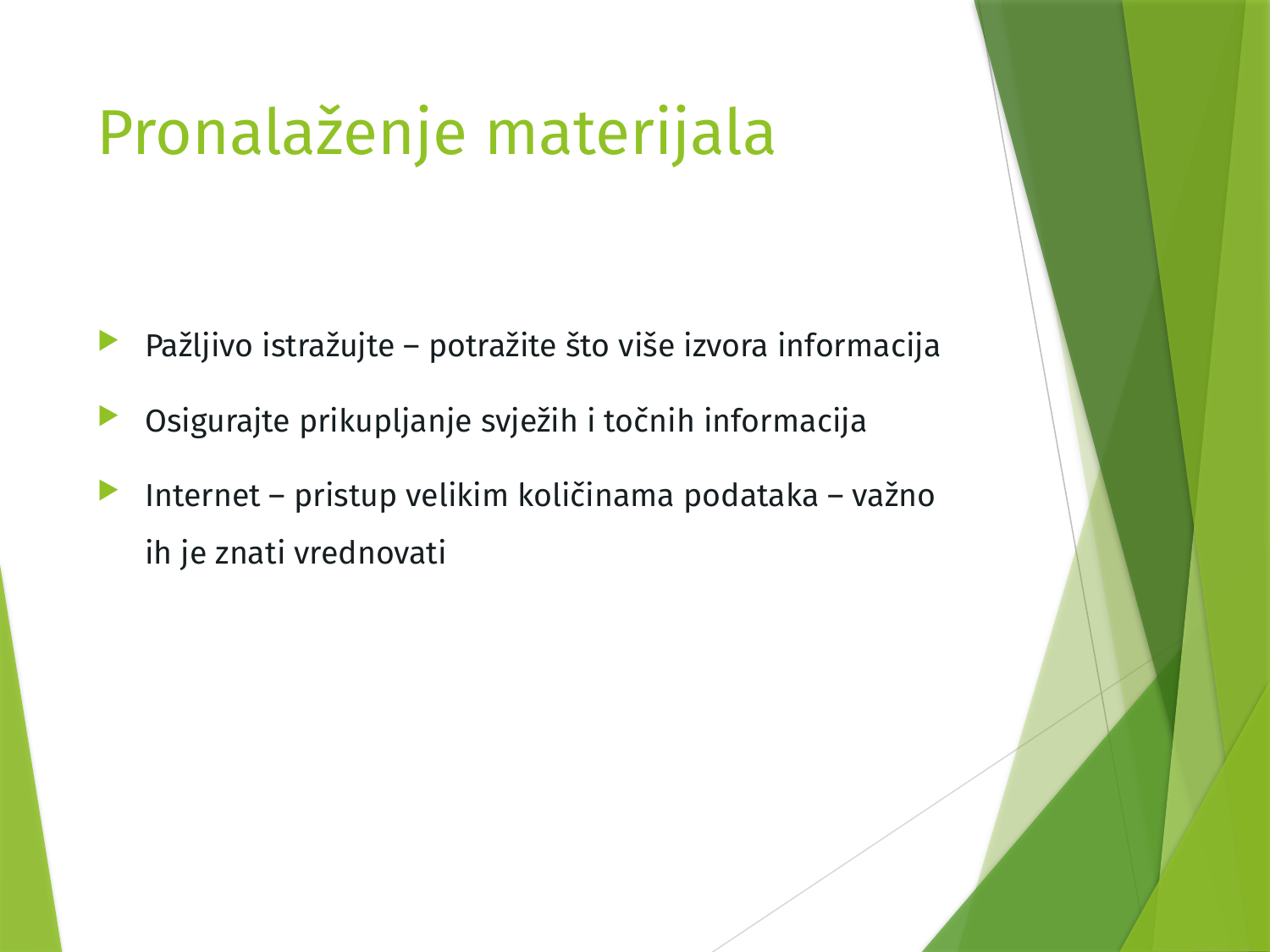

# Pronalaženje materijala
Pažljivo istražujte – potražite što više izvora informacija
Osigurajte prikupljanje svježih i točnih informacija
Internet – pristup velikim količinama podataka – važno ih je znati vrednovati